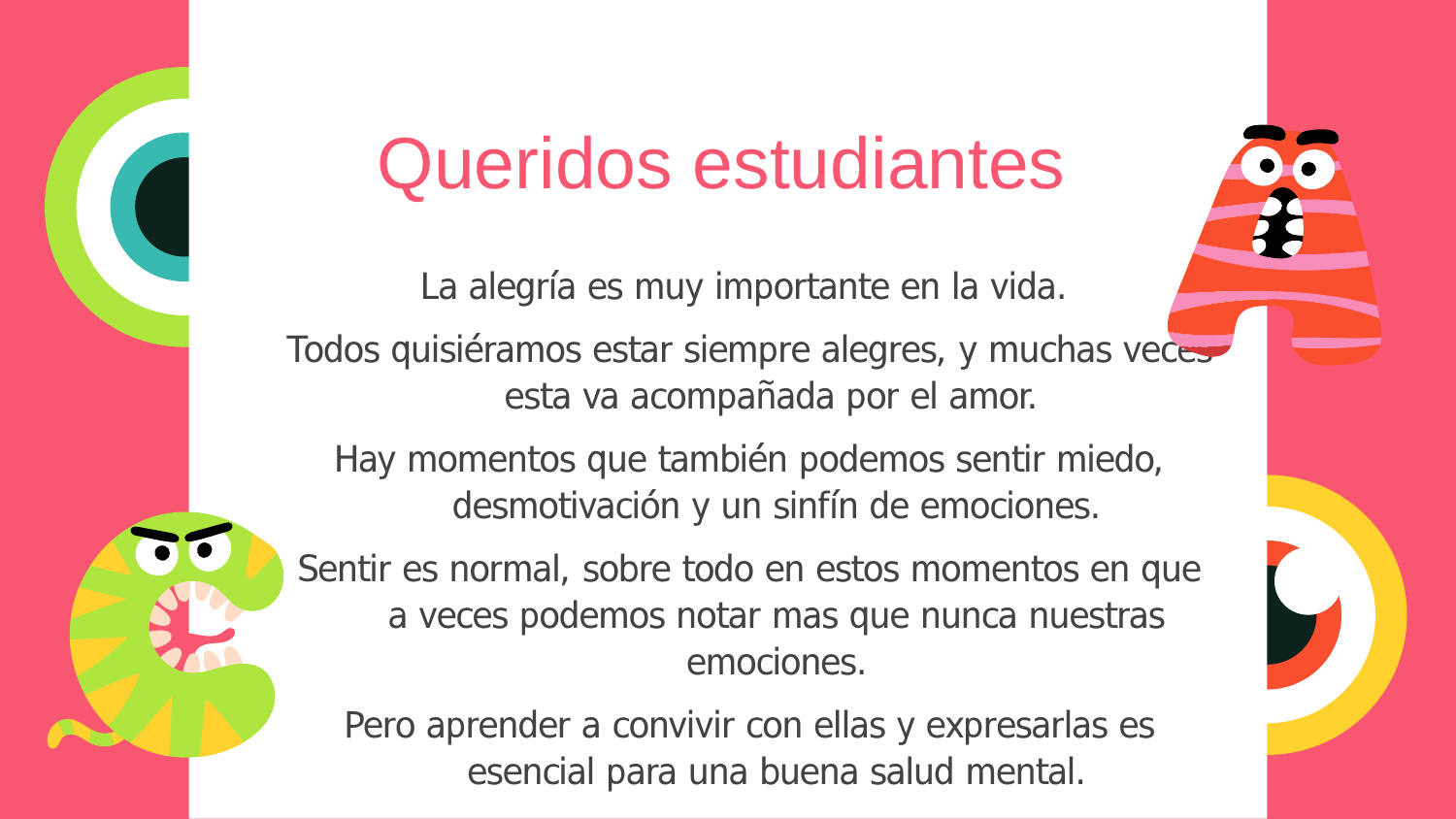

# Queridos estudiantes

La alegría es muy importante en la vida.
Todos quisiéramos estar siempre alegres, y muchas veces esta va acompañada por el amor.
Hay momentos que también podemos sentir miedo, desmotivación y un sinfín de emociones.
Sentir es normal, sobre todo en estos momentos en que a veces podemos notar mas que nunca nuestras emociones.
Pero aprender a convivir con ellas y expresarlas es esencial para una buena salud mental.